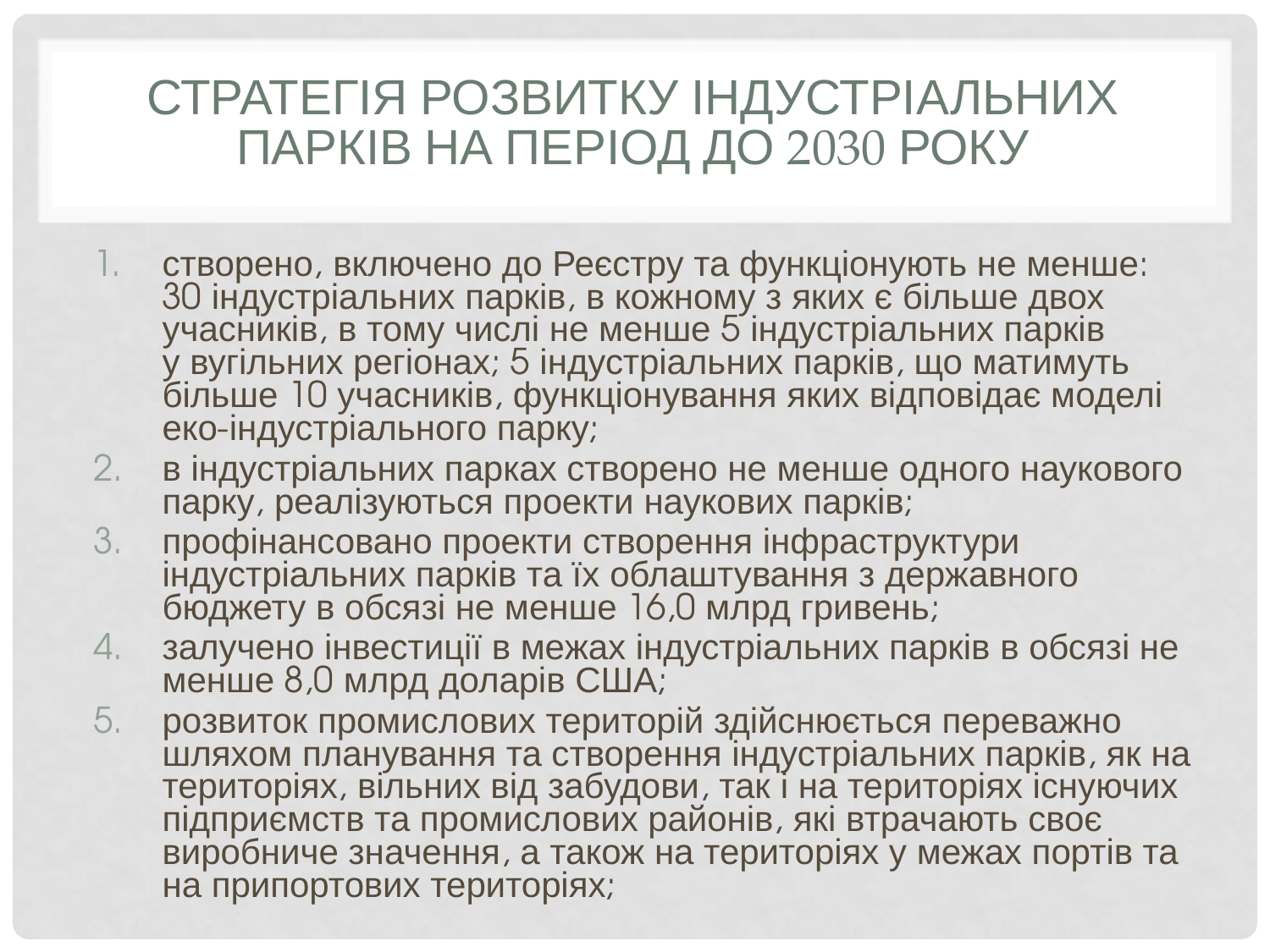

# Стратегія розвитку індустріальних парків на період до 2030 року
створено, включено до Реєстру та функціонують не менше: 30 індустріальних парків, в кожному з яких є більше двох учасників, в тому числі не менше 5 індустріальних парків  у вугільних регіонах; 5 індустріальних парків, що матимуть більше 10 учасників, функціонування яких відповідає моделі еко-індустріального парку;
в індустріальних парках створено не менше одного наукового парку, реалізуються проекти наукових парків;
профінансовано проекти створення інфраструктури індустріальних парків та їх облаштування з державного бюджету в обсязі не менше 16,0 млрд гривень;
залучено інвестиції в межах індустріальних парків в обсязі не менше 8,0 млрд доларів США;
розвиток промислових територій здійснюється переважно шляхом планування та створення індустріальних парків, як на територіях, вільних від забудови, так і на територіях існуючих підприємств та промислових районів, які втрачають своє виробниче значення, а також на територіях у межах портів та на припортових територіях;